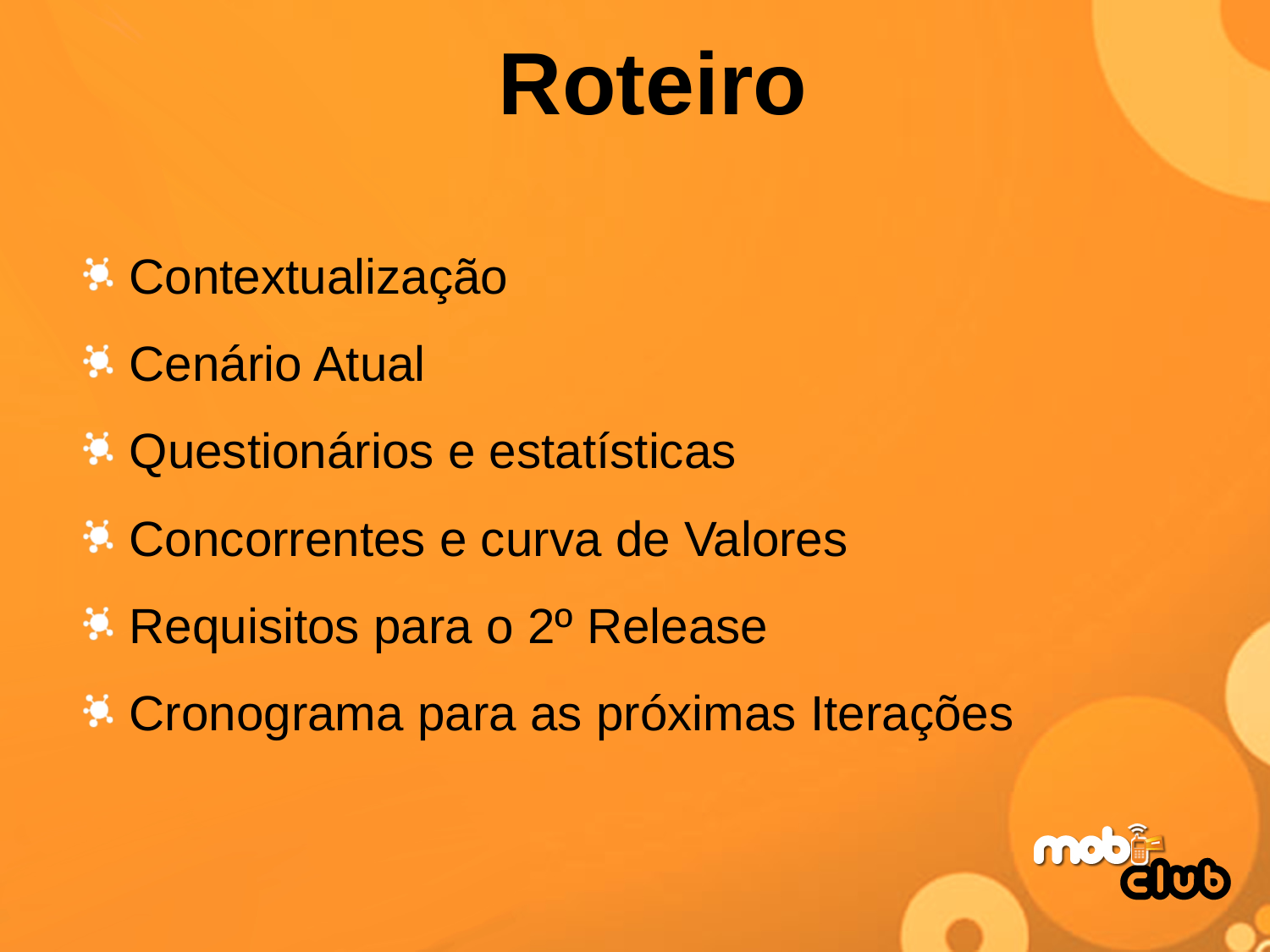

# Roteiro
Contextualização
Cenário Atual
Questionários e estatísticas
Concorrentes e curva de Valores
Requisitos para o 2º Release
Cronograma para as próximas Iterações